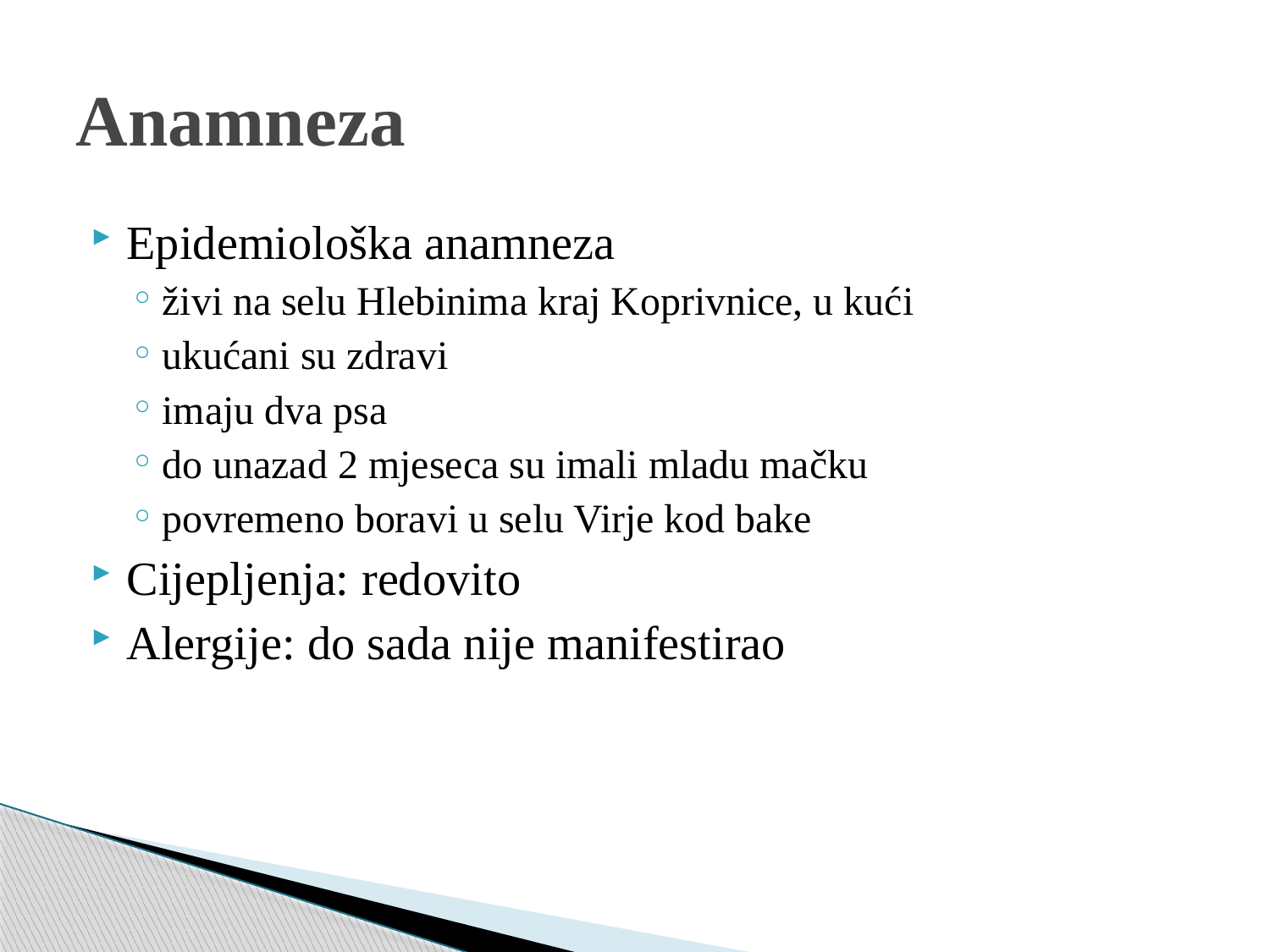

# Anamneza
Epidemiološka anamneza
živi na selu Hlebinima kraj Koprivnice, u kući
ukućani su zdravi
imaju dva psa
do unazad 2 mjeseca su imali mladu mačku
povremeno boravi u selu Virje kod bake
Cijepljenja: redovito
Alergije: do sada nije manifestirao